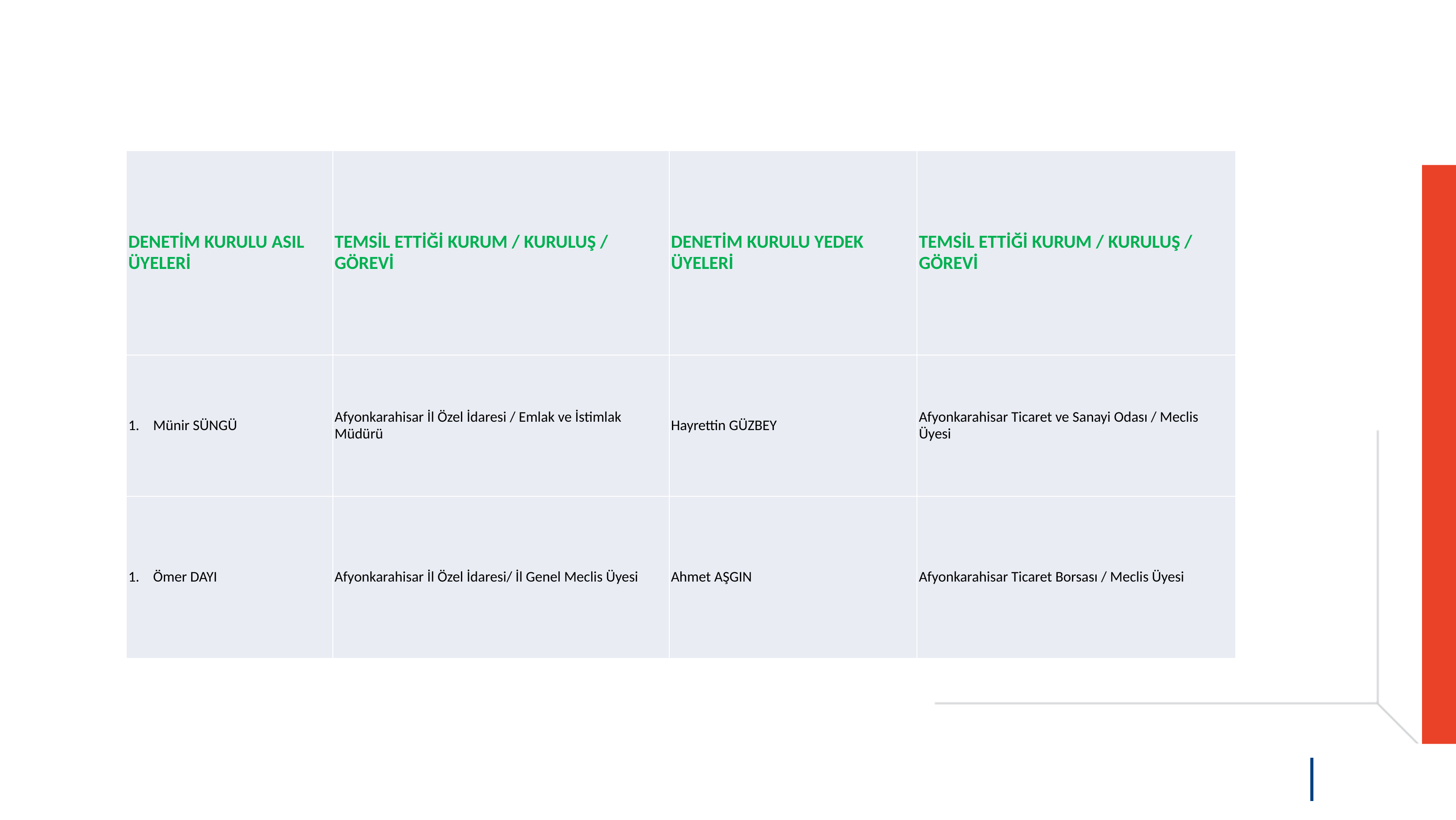

| DENETİM KURULU ASIL ÜYELERİ | TEMSİL ETTİĞİ KURUM / KURULUŞ / GÖREVİ | DENETİM KURULU YEDEK ÜYELERİ | TEMSİL ETTİĞİ KURUM / KURULUŞ / GÖREVİ |
| --- | --- | --- | --- |
| Münir SÜNGÜ | Afyonkarahisar İl Özel İdaresi / Emlak ve İstimlak Müdürü | Hayrettin GÜZBEY | Afyonkarahisar Ticaret ve Sanayi Odası / Meclis Üyesi |
| Ömer DAYI | Afyonkarahisar İl Özel İdaresi/ İl Genel Meclis Üyesi | Ahmet AŞGIN | Afyonkarahisar Ticaret Borsası / Meclis Üyesi |